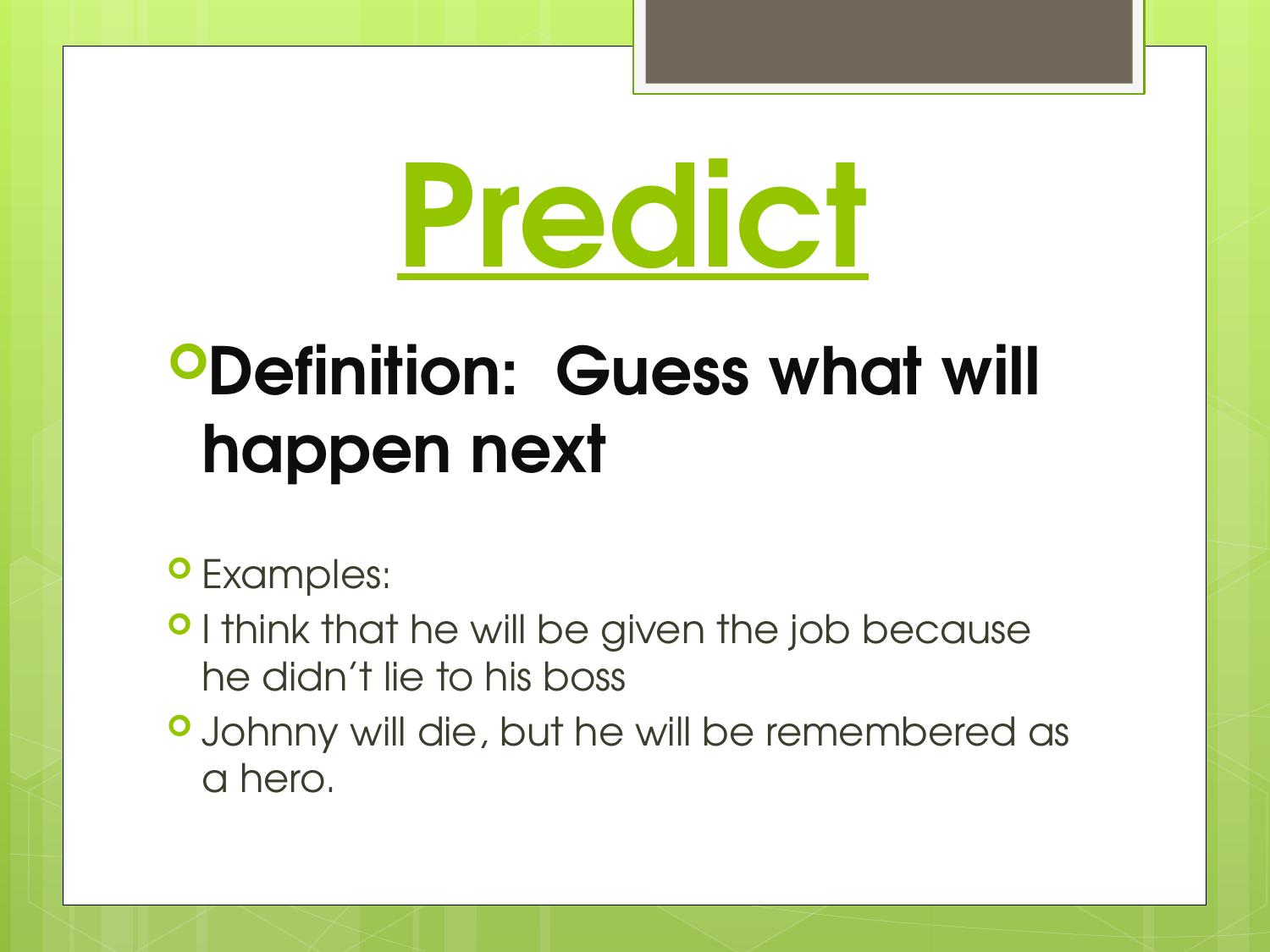

# Predict
Definition:  Guess what will happen next

Examples:
I think that he will be given the job because he didn’t lie to his boss
Johnny will die, but he will be remembered as a hero.